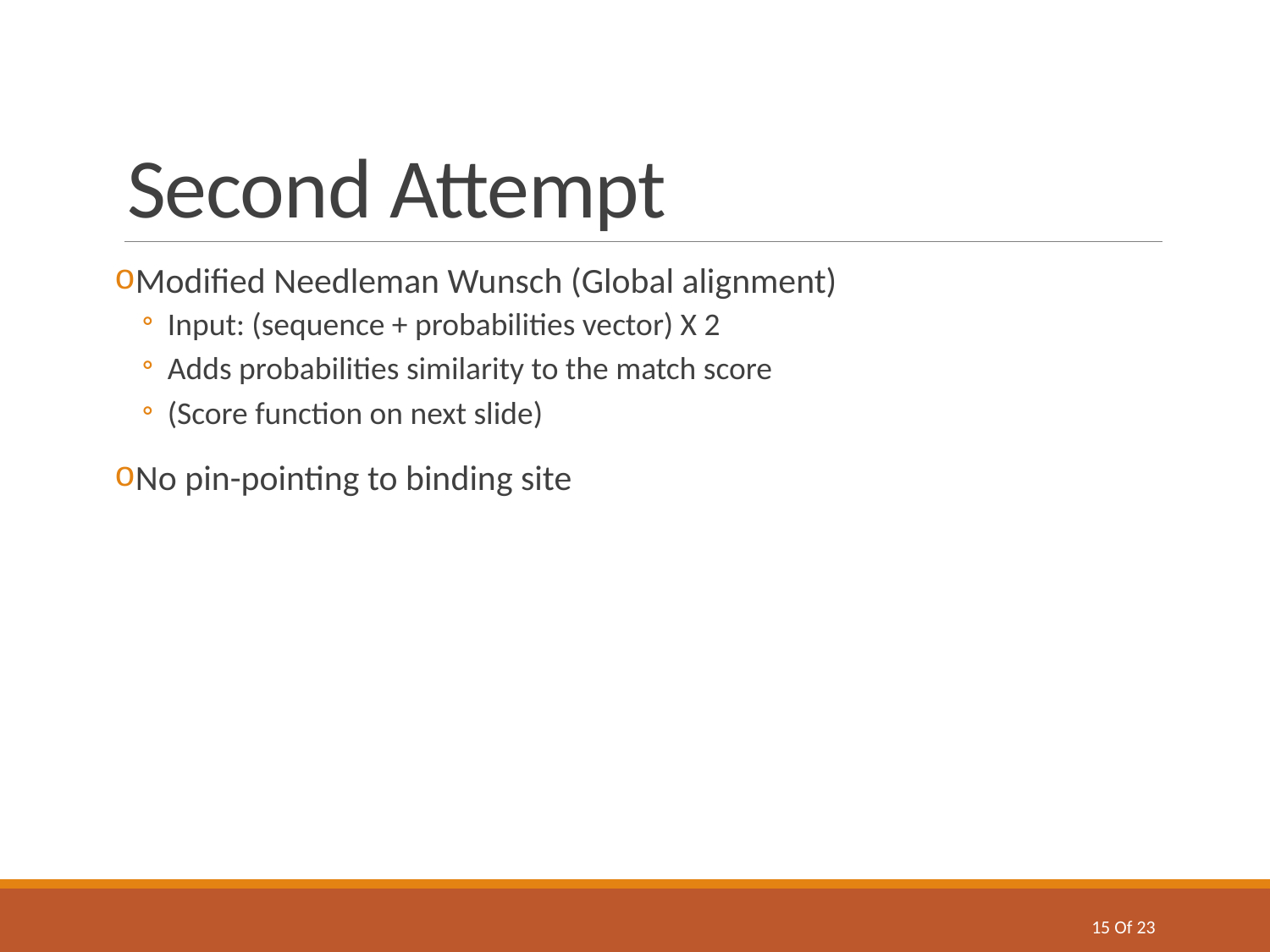

# Second Attempt
Modified Needleman Wunsch (Global alignment)
Input: (sequence + probabilities vector) X 2
Adds probabilities similarity to the match score
(Score function on next slide)
No pin-pointing to binding site